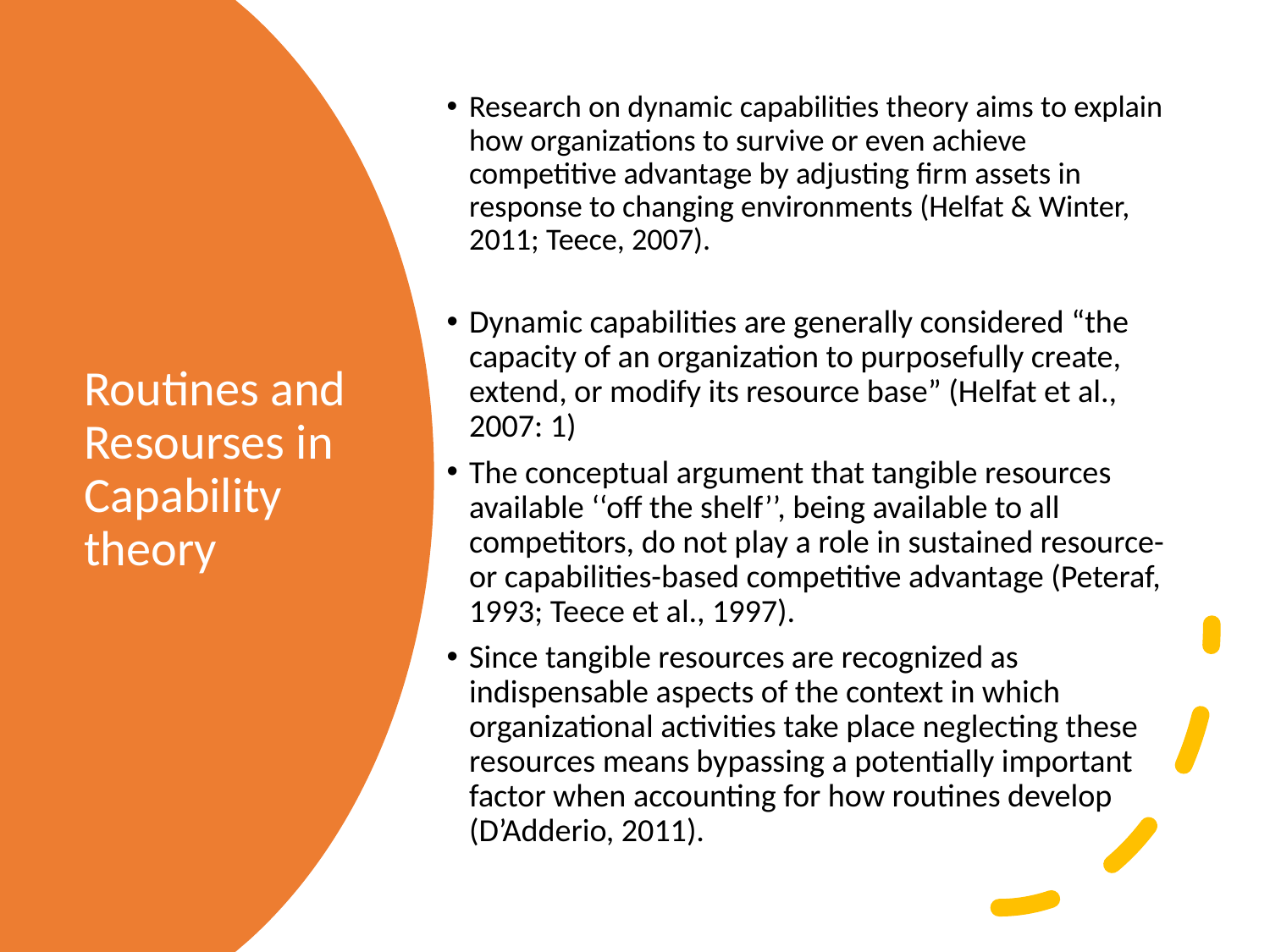

Research on dynamic capabilities theory aims to explain how organizations to survive or even achieve competitive advantage by adjusting firm assets in response to changing environments (Helfat & Winter, 2011; Teece, 2007).
Dynamic capabilities are generally considered “the capacity of an organization to purposefully create, extend, or modify its resource base” (Helfat et al., 2007: 1)
The conceptual argument that tangible resources available ‘‘off the shelf’’, being available to all competitors, do not play a role in sustained resource- or capabilities-based competitive advantage (Peteraf, 1993; Teece et al., 1997).
Since tangible resources are recognized as indispensable aspects of the context in which organizational activities take place neglecting these resources means bypassing a potentially important factor when accounting for how routines develop (D’Adderio, 2011).
# Routines and Resourses in Capability theory